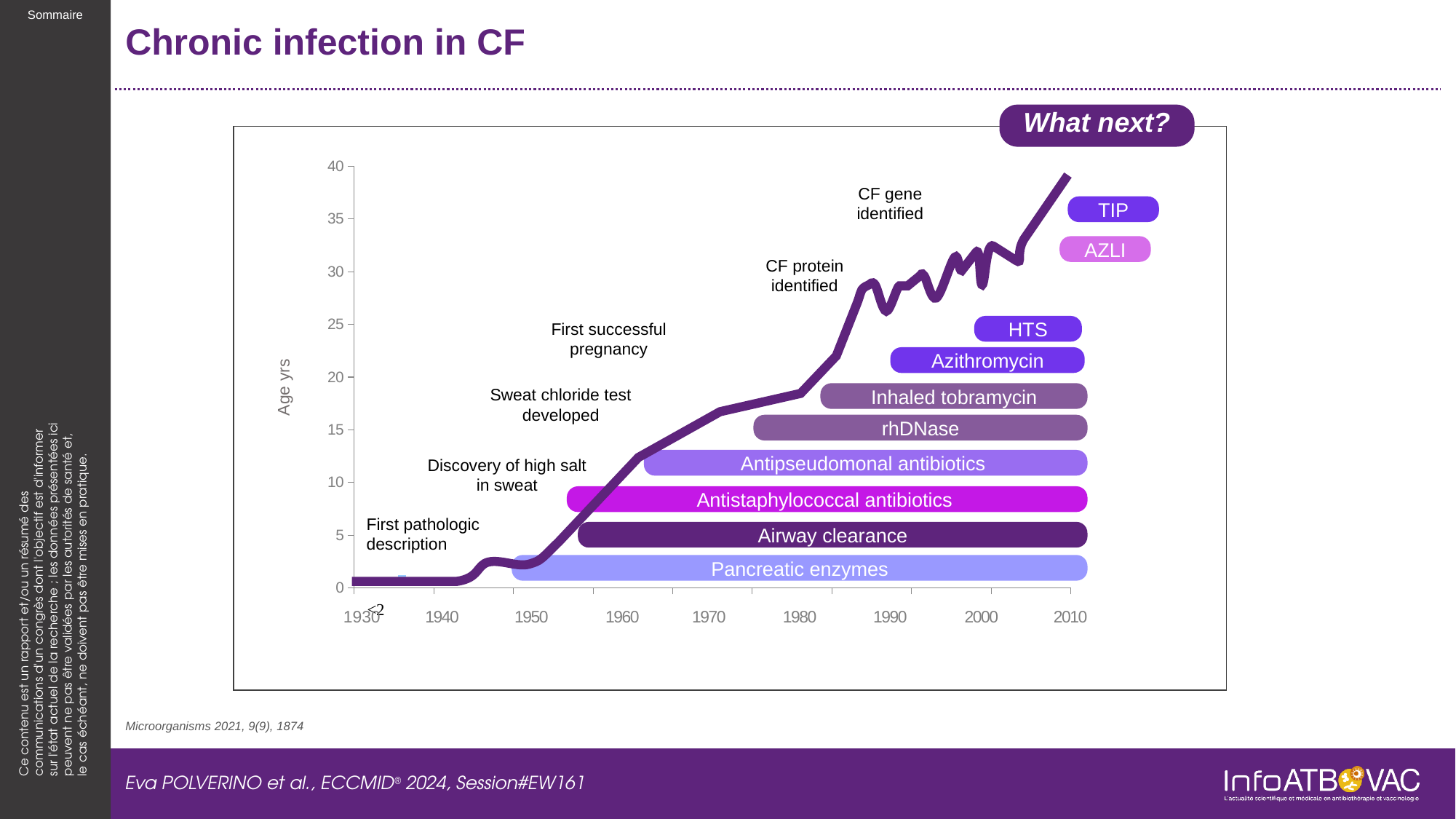

# Chronic infection in CF

What next?

### Chart

| Category | Valeur Y 1 |
|---|---|
Age yrs

CF gene identified
TIP
AZLI
CF protein identified
First successful pregnancy
HTS
Azithromycin
Sweat chloride test developed
Inhaled tobramycin
rhDNase
Discovery of high salt in sweat
Antipseudomonal antibiotics
Antistaphylococcal antibiotics
First pathologic description
Airway clearance
Pancreatic enzymes
1930
1940
1950
1960
1970
1980
1990
2000
2010
Microorganisms 2021, 9(9), 1874

Eva POLVERINO et al., ECCMID® 2024, Session#EW161